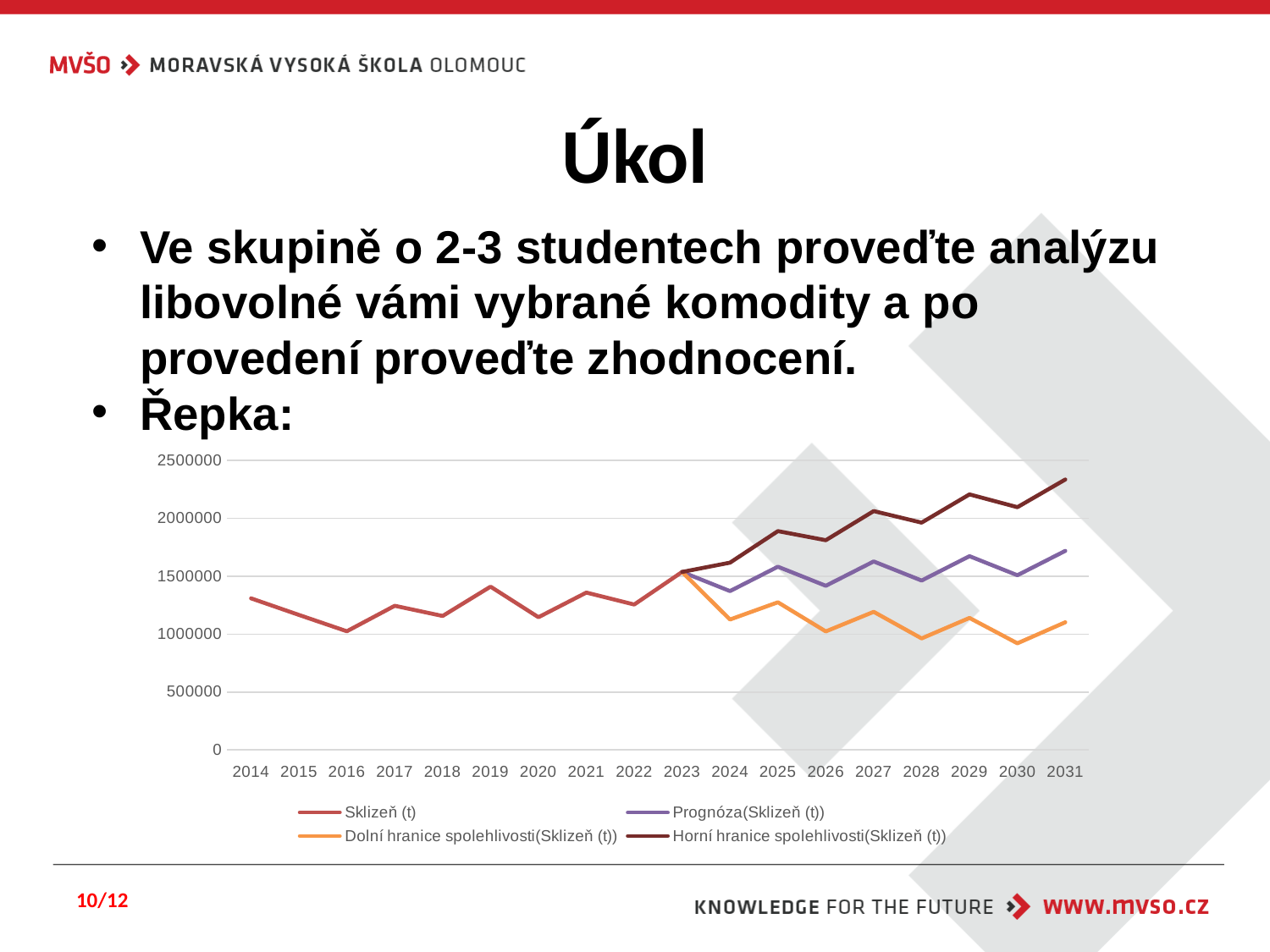

# Úkol
Ve skupině o 2-3 studentech proveďte analýzu libovolné vámi vybrané komodity a po provedení proveďte zhodnocení.
Řepka:

### Chart

| Category | Sklizeň (t) | Prognóza(Sklizeň (t)) | Dolní hranice spolehlivosti(Sklizeň (t)) | Horní hranice spolehlivosti(Sklizeň (t)) |
|---|---|---|---|---|
|  | 1309496.0 | None | None | None |
|  | 1166393.0 | None | None | None |
|  | 1024928.0 | None | None | None |
|  | 1245328.0 | None | None | None |
|  | 1156973.0 | None | None | None |
|  | 1410769.0 | None | None | None |
|  | 1146224.0 | None | None | None |
|  | 1359125.0 | None | None | None |
|  | 1256212.0 | None | None | None |
|  | 1537320.0 | 1537320.0 | 1537320.0 | 1537320.0 |
|  | None | 1372165.2618156911 | 1126318.5451047681 | 1618011.9785266141 |
|  | None | 1582801.519710465 | 1275345.552885227 | 1890257.4865357033 |
|  | None | 1417740.812906668 | 1023925.2198801527 | 1811556.4059331834 |
|  | None | 1628377.0708014418 | 1193220.6735384064 | 2063533.4680644772 |
|  | None | 1463316.363997645 | 963151.50536535 | 1963481.22262994 |
|  | None | 1673952.6218924187 | 1140457.0329201529 | 2207448.2108646845 |
|  | None | 1508891.9150886217 | 920959.8878382056 | 2096823.9423390378 |
|  | None | 1719528.1729833956 | 1102843.8950032184 | 2336212.4509635726 |
10/12